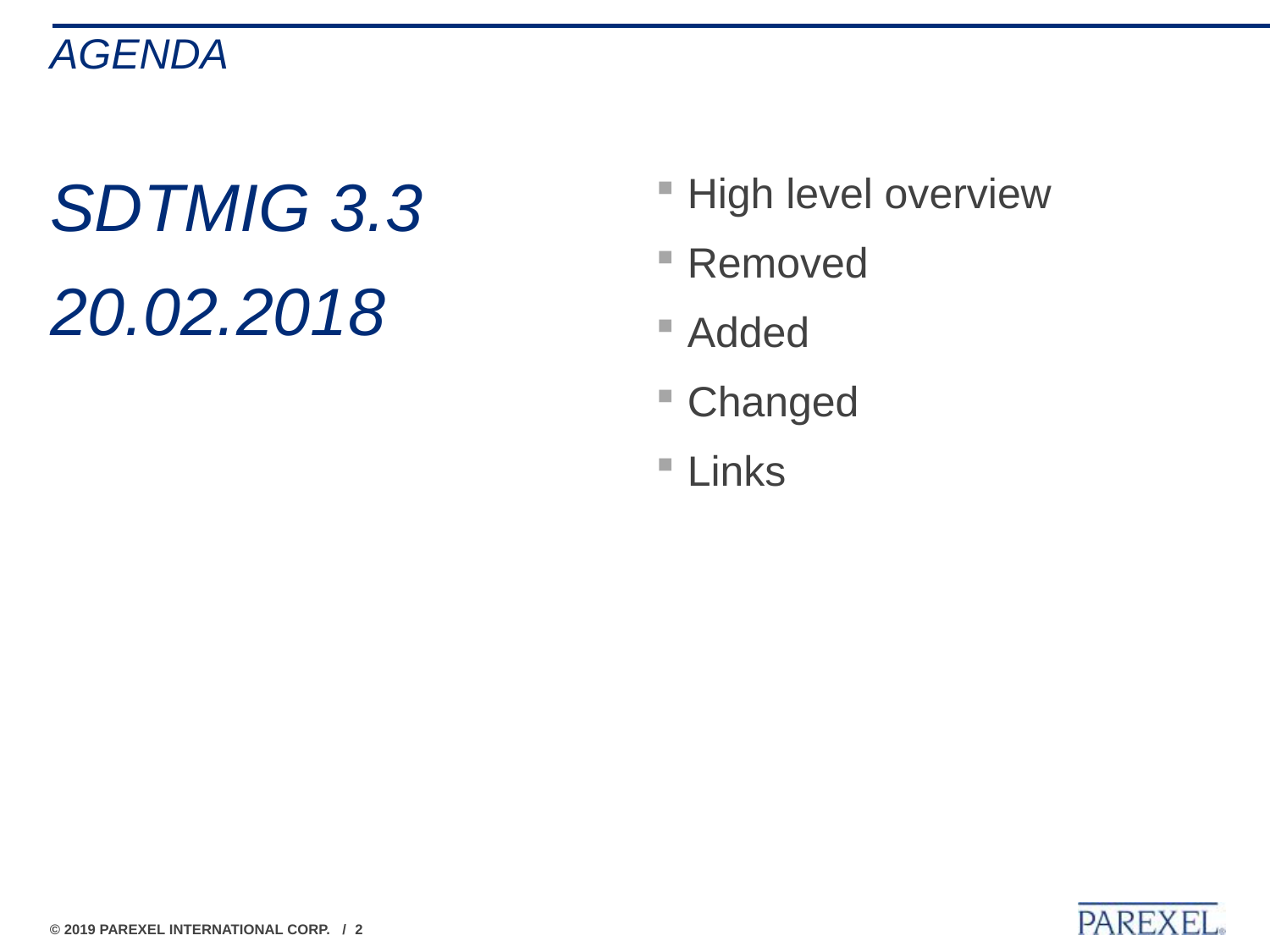

# Agenda
SDTMIG 3.3
20.02.2018
High level overview
Removed
Added
Changed
Links